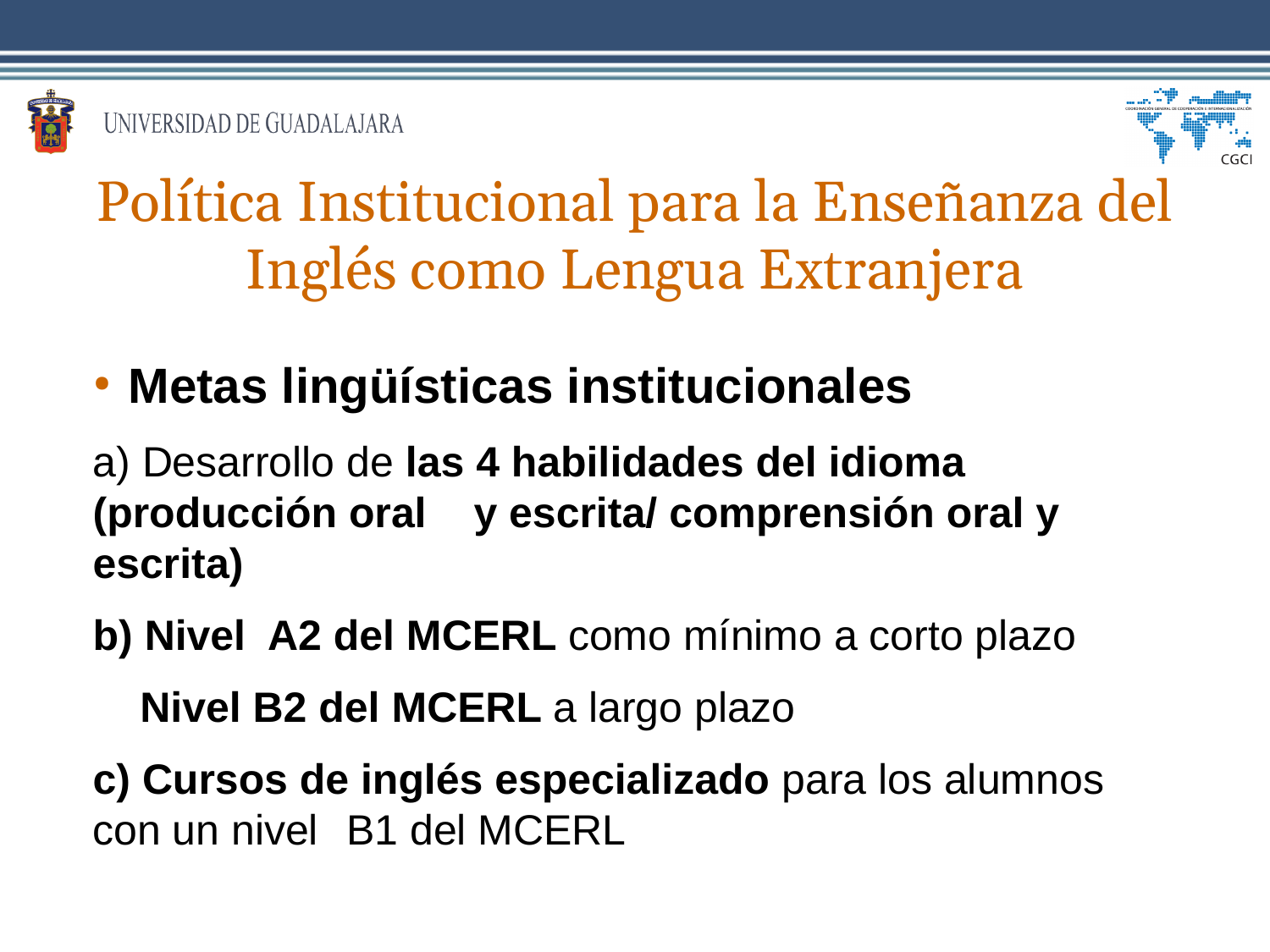

# Política Institucional para la Enseñanza del Inglés como Lengua Extranjera
Metas lingüísticas institucionales
a) Desarrollo de las 4 habilidades del idioma (producción oral 	y escrita/ comprensión oral y escrita)
b) Nivel  A2 del MCERL como mínimo a corto plazo
    Nivel B2 del MCERL a largo plazo
c) Cursos de inglés especializado para los alumnos  con un nivel 	B1 del MCERL